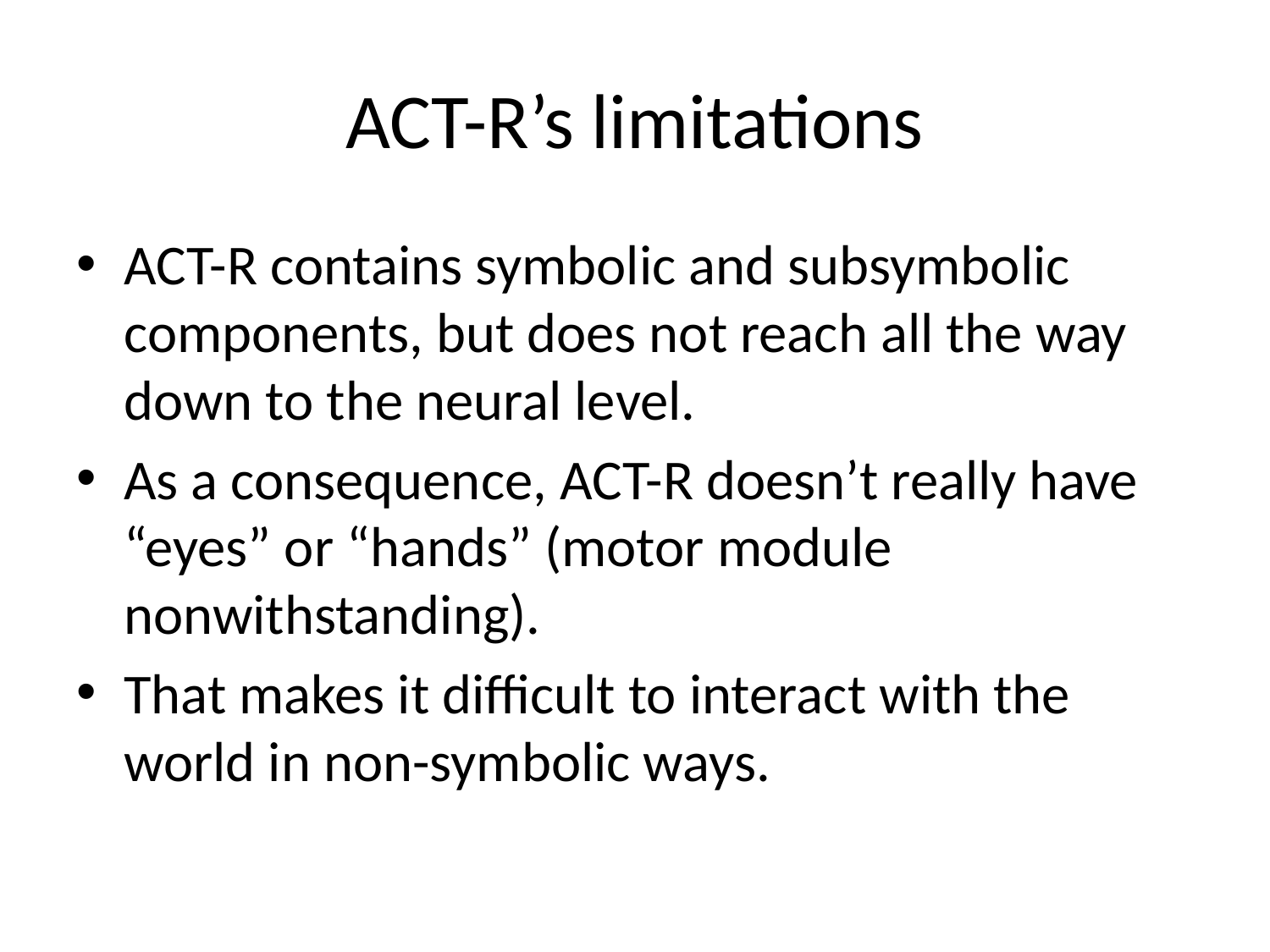

# ACT-R’s limitations
ACT-R contains symbolic and subsymbolic components, but does not reach all the way down to the neural level.
As a consequence, ACT-R doesn’t really have “eyes” or “hands” (motor module nonwithstanding).
That makes it difficult to interact with the world in non-symbolic ways.